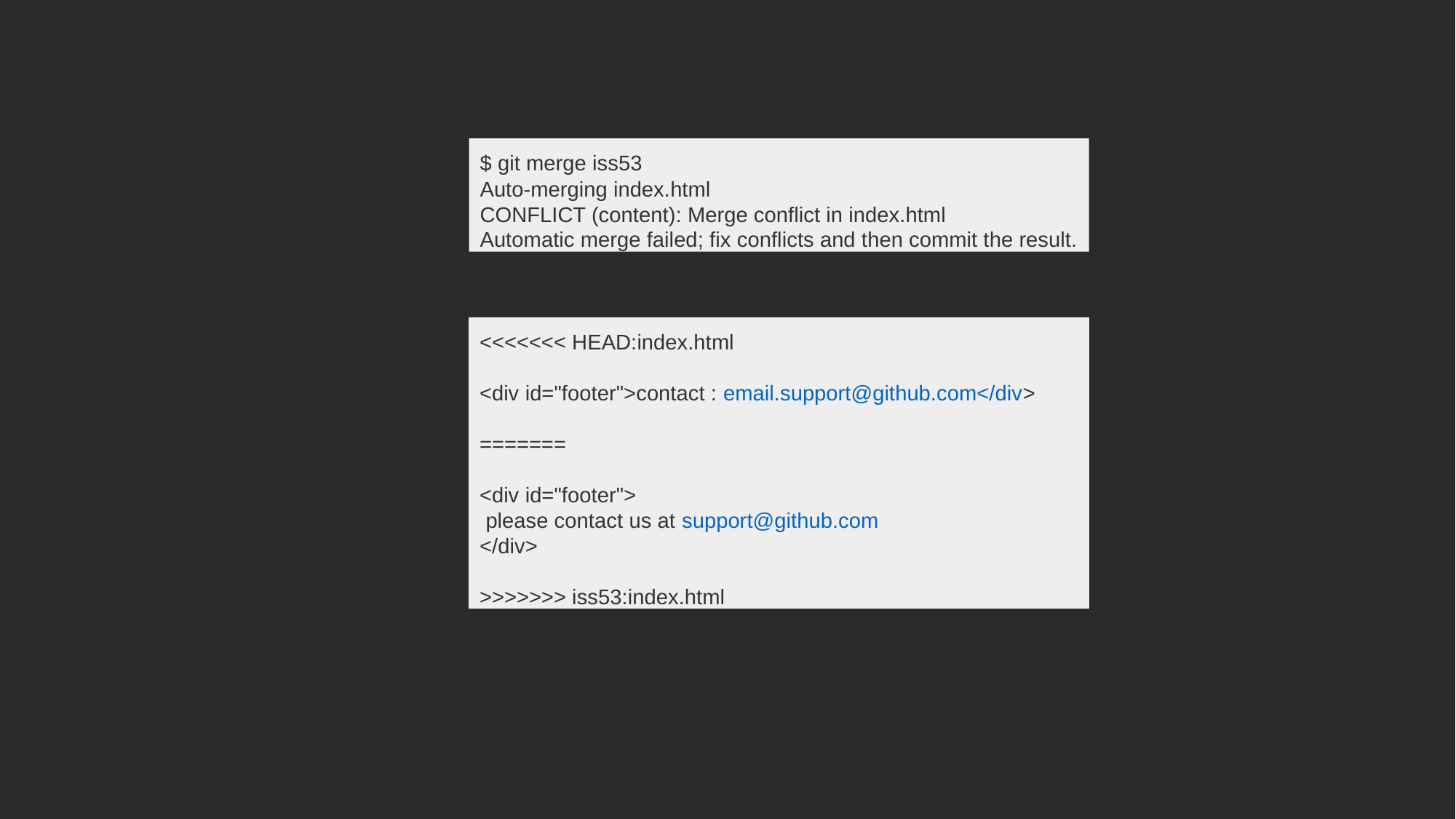

$ git merge iss53
Auto-merging index.html
CONFLICT (content): Merge conflict in index.html
Automatic merge failed; fix conflicts and then commit the result.
<<<<<<< HEAD:index.html

<div id="footer">contact : email.support@github.com</div>

=======

<div id="footer">
 please contact us at support@github.com
</div>

>>>>>>> iss53:index.html